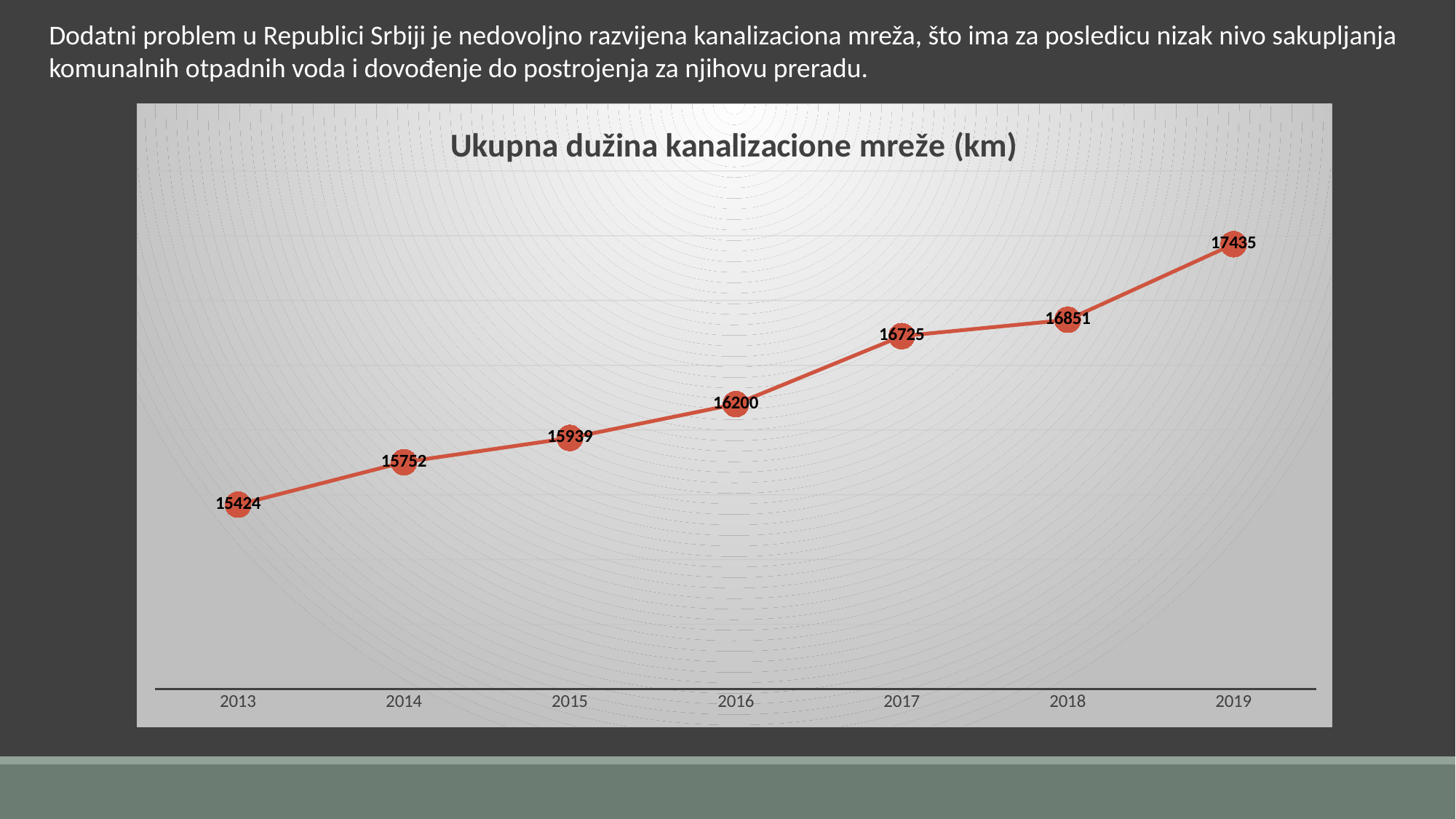

Dodatni problem u Republici Srbiji je nedovoljno razvijena kanalizaciona mreža, što ima za posledicu nizak nivo sakupljanja komunalnih otpadnih voda i dovođenje do postrojenja za njihovu preradu.

### Chart: Ukupna dužina kanalizacione mreže (km)

| Category | 2013 2014 2015 2016 2017 2018 2019 |
|---|---|
| 2013 | 15424.0 |
| 2014 | 15752.0 |
| 2015 | 15939.0 |
| 2016 | 16200.0 |
| 2017 | 16725.0 |
| 2018 | 16851.0 |
| 2019 | 17435.0 |